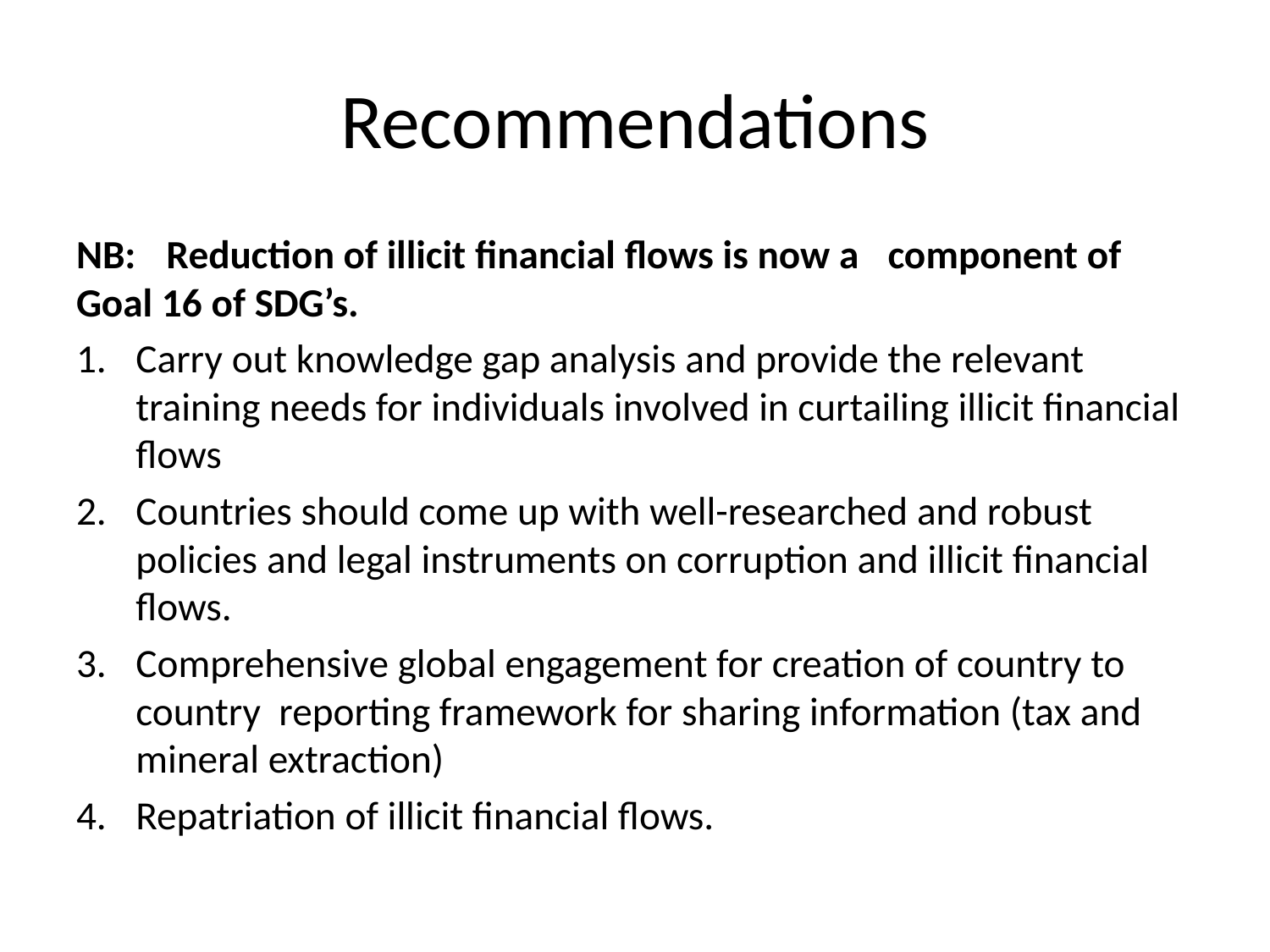

# Recommendations
NB: 	Reduction of illicit financial flows is now a 	component of Goal 16 of SDG’s.
Carry out knowledge gap analysis and provide the relevant training needs for individuals involved in curtailing illicit financial flows
Countries should come up with well-researched and robust policies and legal instruments on corruption and illicit financial flows.
Comprehensive global engagement for creation of country to country  reporting framework for sharing information (tax and mineral extraction)
Repatriation of illicit financial flows.